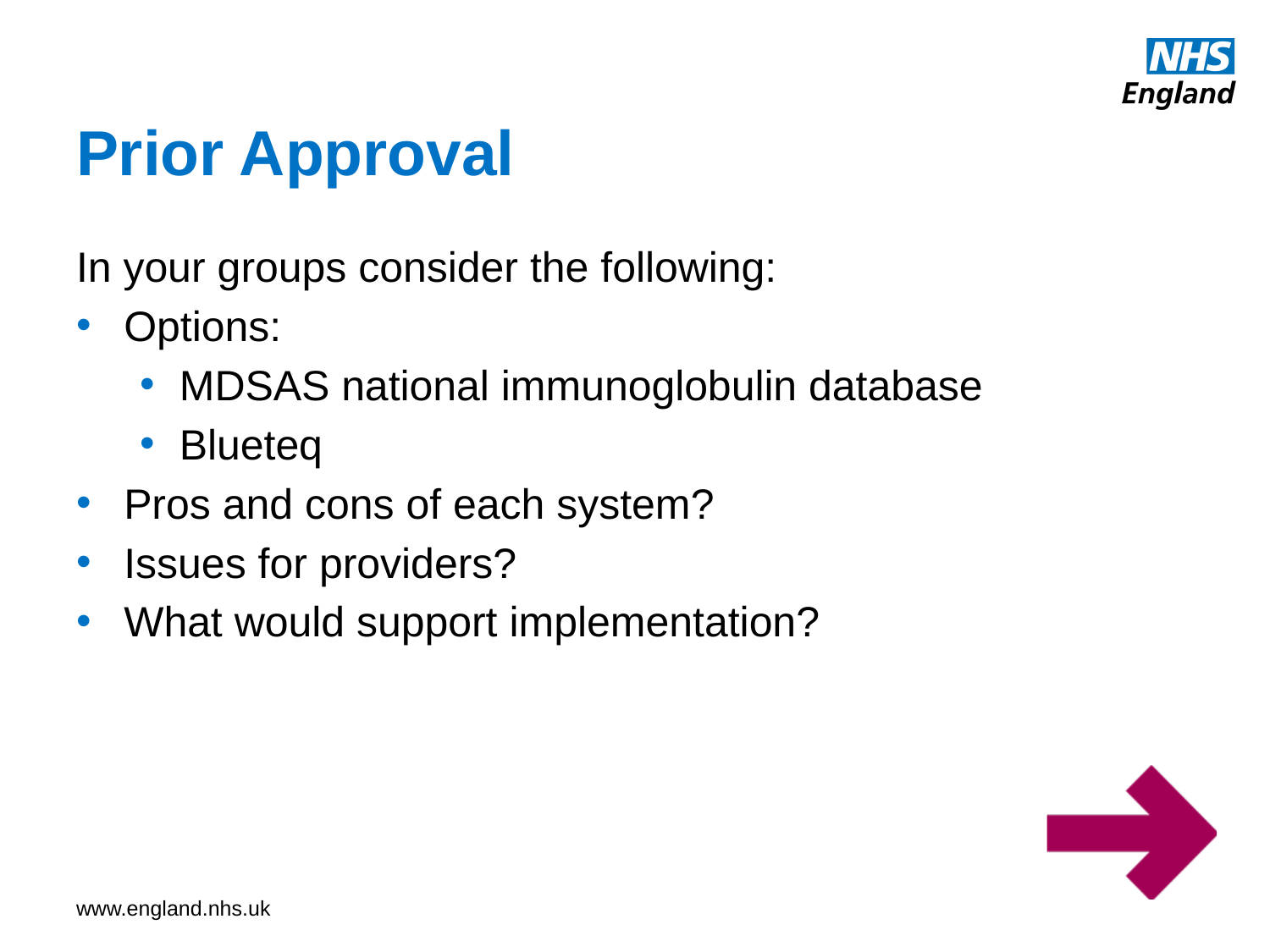

# Prior Approval
In your groups consider the following:
Options:
MDSAS national immunoglobulin database
Blueteq
Pros and cons of each system?
Issues for providers?
What would support implementation?